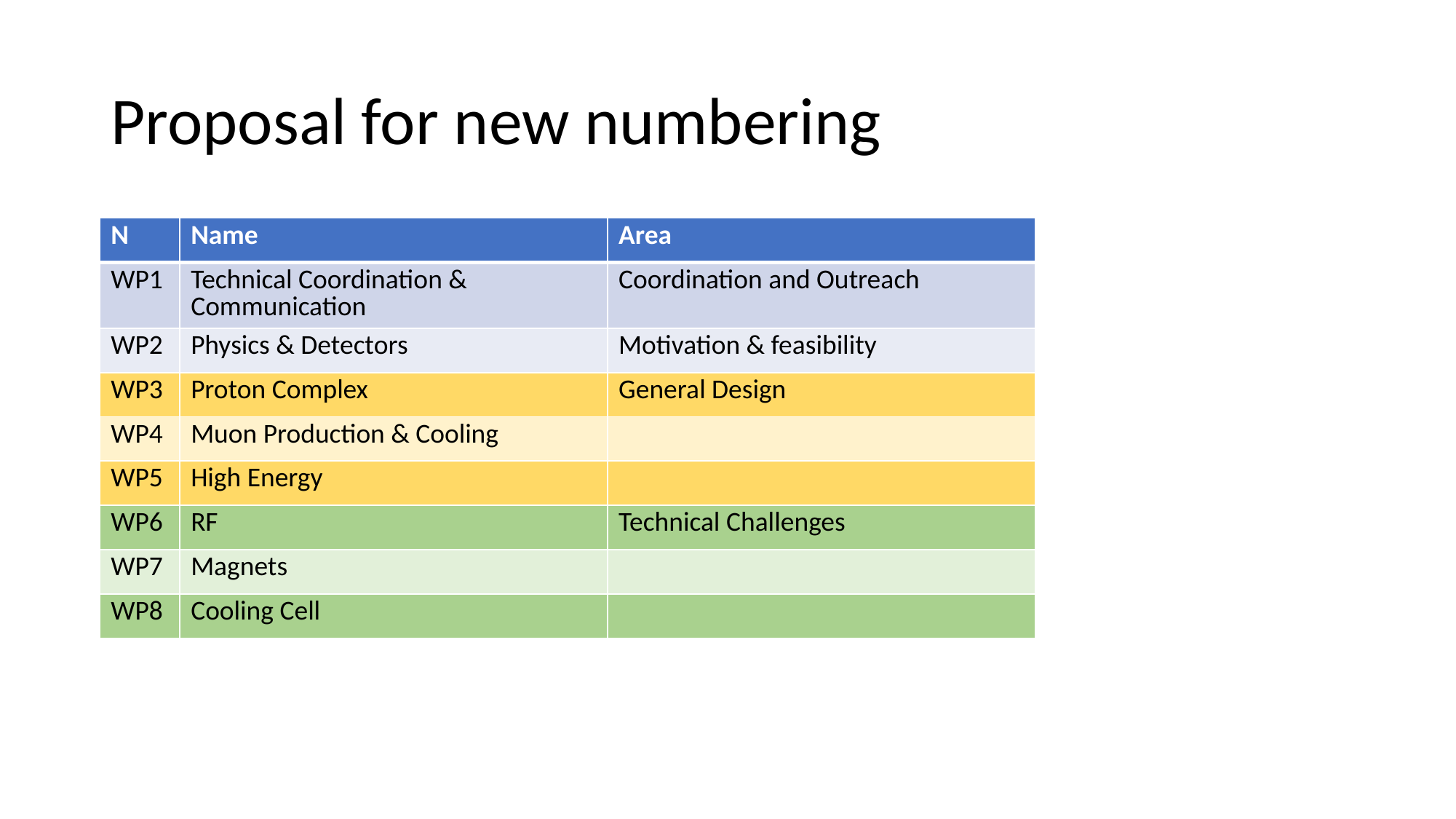

# Proposal for new numbering
| N | Name | Area |
| --- | --- | --- |
| WP1 | Technical Coordination & Communication | Coordination and Outreach |
| WP2 | Physics & Detectors | Motivation & feasibility |
| WP3 | Proton Complex | General Design |
| WP4 | Muon Production & Cooling |  |
| WP5 | High Energy |  |
| WP6 | RF | Technical Challenges |
| WP7 | Magnets |  |
| WP8 | Cooling Cell |  |